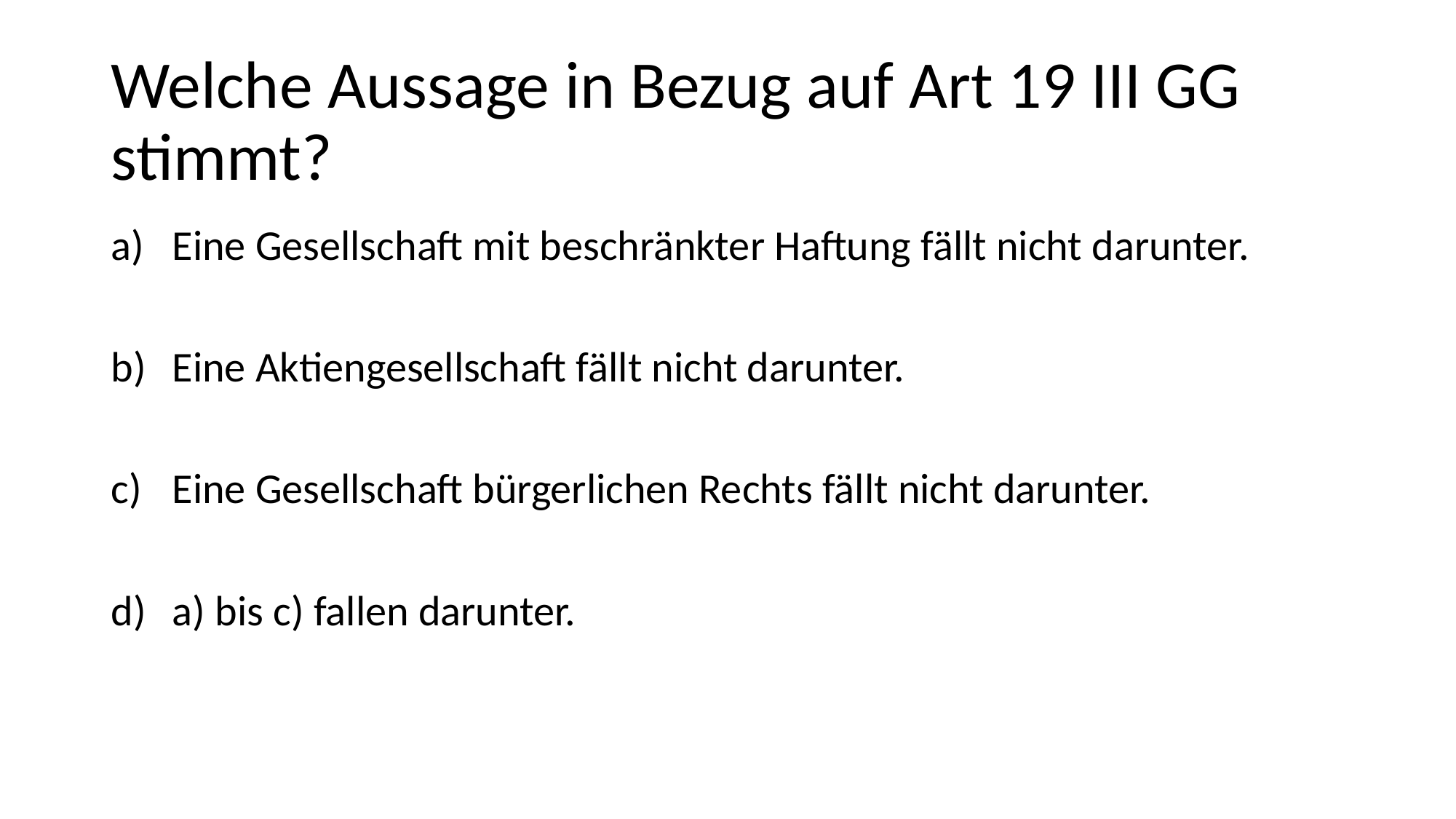

# Welche Aussage in Bezug auf Art 19 III GG stimmt?
Eine Gesellschaft mit beschränkter Haftung fällt nicht darunter.

Eine Aktiengesellschaft fällt nicht darunter.

Eine Gesellschaft bürgerlichen Rechts fällt nicht darunter.

a) bis c) fallen darunter.